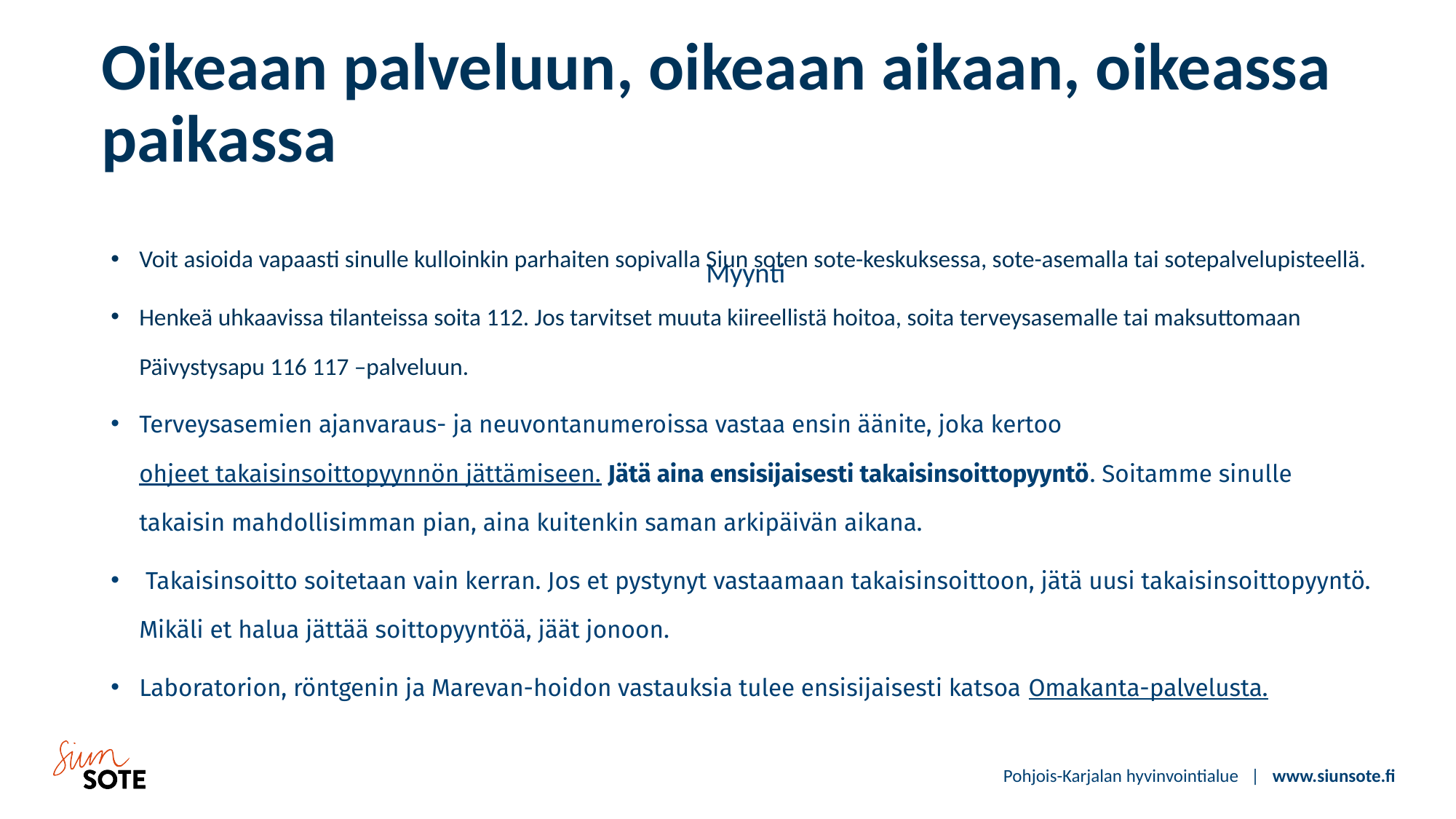

# Oikeaan palveluun, oikeaan aikaan, oikeassa paikassa
Voit asioida vapaasti sinulle kulloinkin parhaiten sopivalla Siun soten sote-keskuksessa, sote-asemalla tai sotepalvelupisteellä.
Henkeä uhkaavissa tilanteissa soita 112. Jos tarvitset muuta kiireellistä hoitoa, soita terveysasemalle tai maksuttomaan Päivystysapu 116 117 –palveluun.
Terveysasemien ajanvaraus- ja neuvontanumeroissa vastaa ensin äänite, joka kertoo ohjeet takaisinsoittopyynnön jättämiseen. Jätä aina ensisijaisesti takaisinsoittopyyntö. Soitamme sinulle takaisin mahdollisimman pian, aina kuitenkin saman arkipäivän aikana.
 Takaisinsoitto soitetaan vain kerran. Jos et pystynyt vastaamaan takaisinsoittoon, jätä uusi takaisinsoittopyyntö. Mikäli et halua jättää soittopyyntöä, jäät jonoon.
Laboratorion, röntgenin ja Marevan-hoidon vastauksia tulee ensisijaisesti katsoa Omakanta-palvelusta.